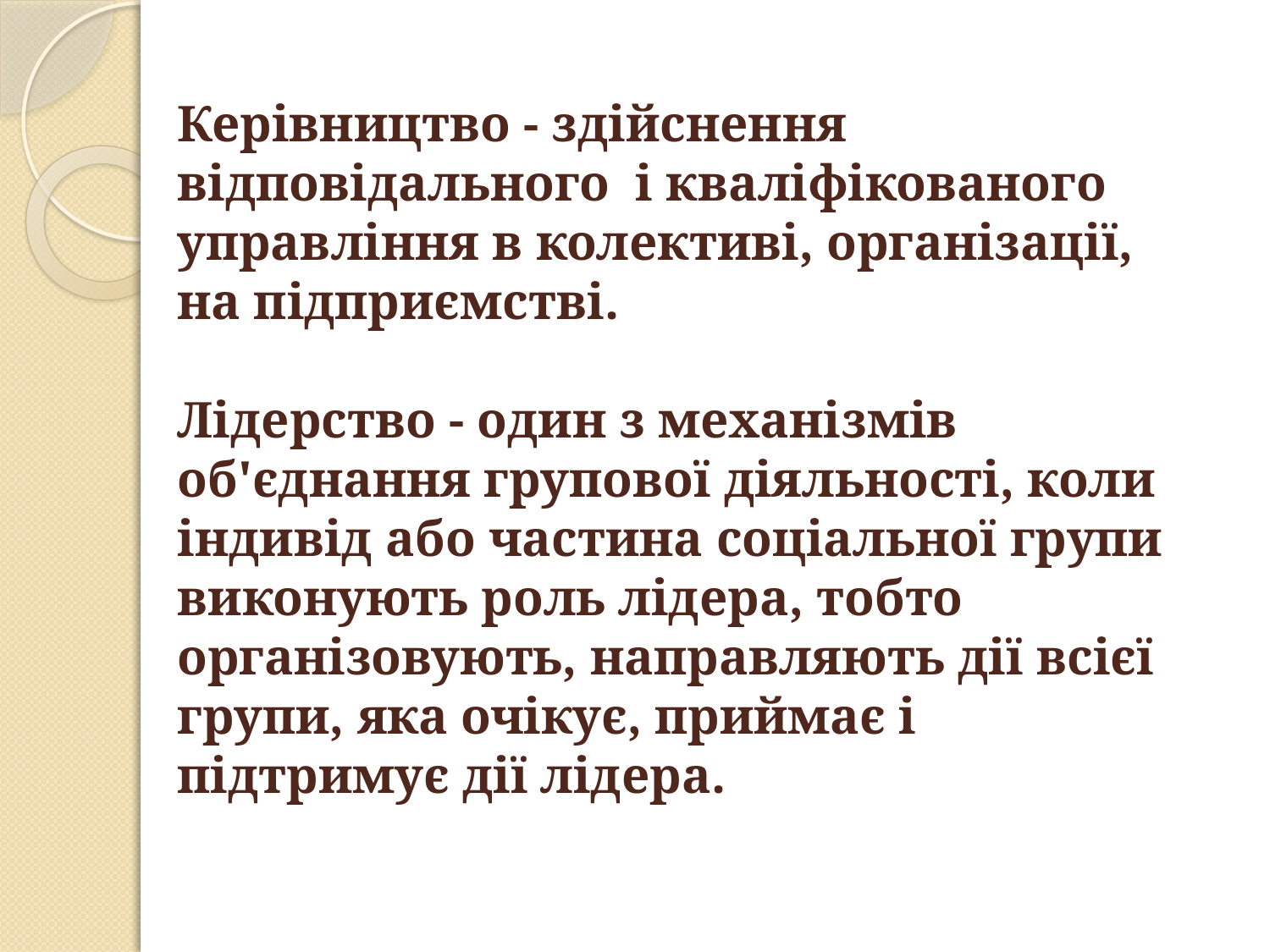

Керівництво - здійснення відповідального  і кваліфікованого управління в колективі, організації, на підприємстві.

Лідерство - один з механізмів об'єднання групової діяльності, коли індивід або частина соціальної групи виконують роль лідера, тобто організовують, направляють дії всієї групи, яка очікує, приймає і підтримує дії лідера.